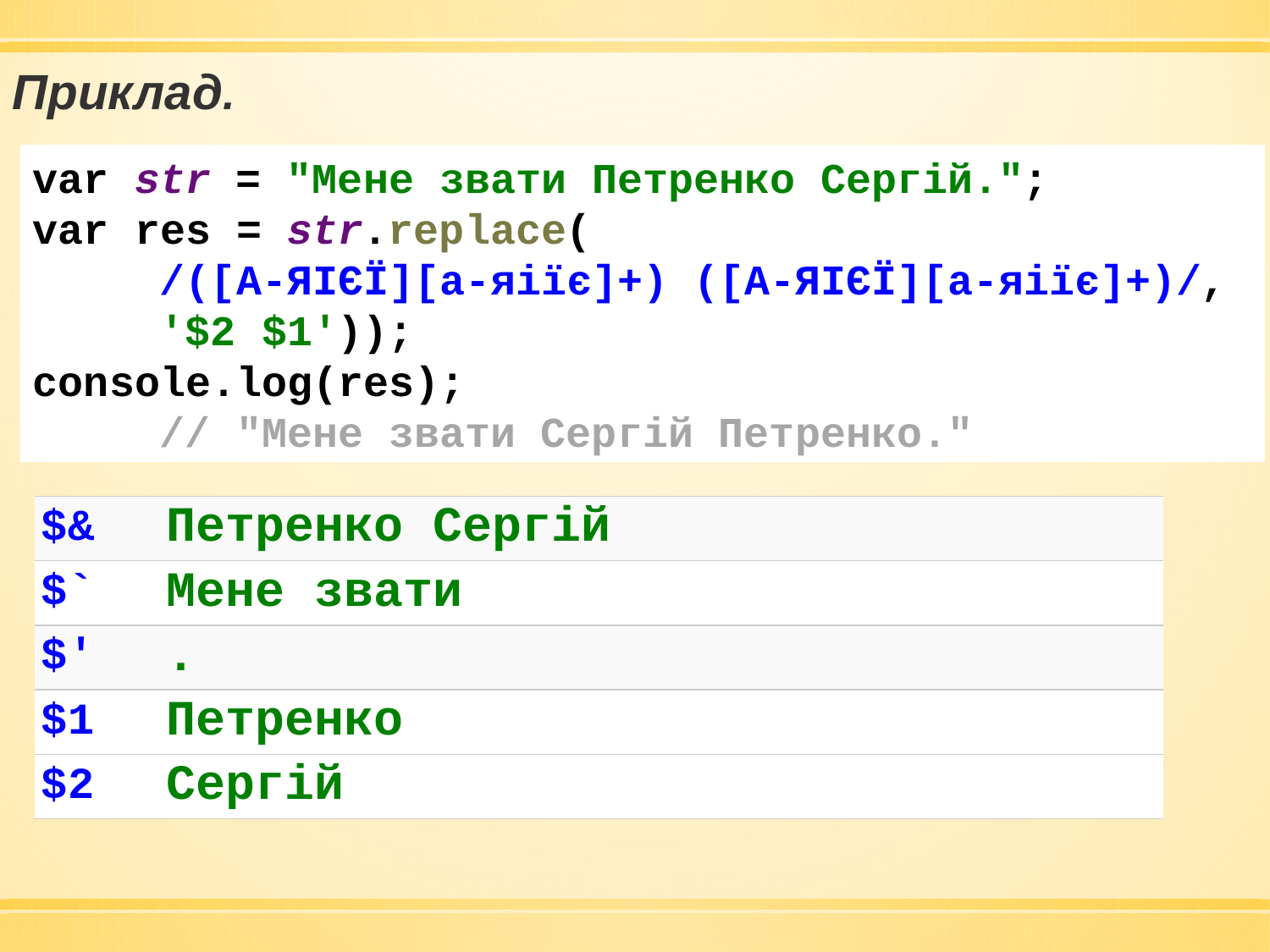

Приклад.

var str = "Мене звати Петренко Сергій.";
var res = str.replace(
     /([А-ЯІЄЇ][а-яіїє]+) ([А-ЯІЄЇ][а-яіїє]+)/,
     '$2 $1'));
console.log(res);
     // "Мене звати Сергій Петренко."
| $& | Петренко Сергій |
| --- | --- |
| $` | Мене звати |
| $' | . |
| $1 | Петренко |
| $2 | Сергій |